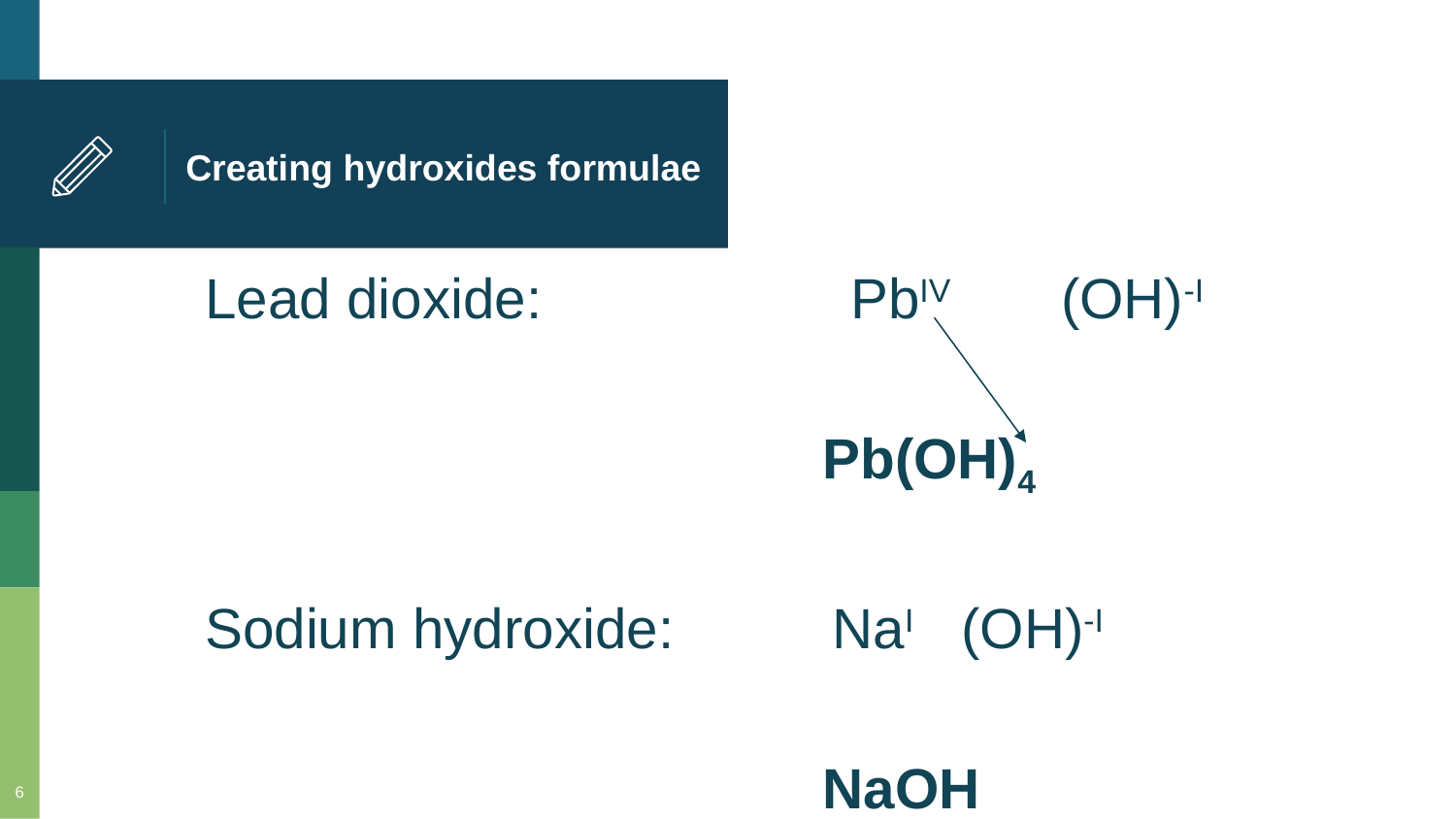

# Creating hydroxides formulae

Lead dioxide:     		    PbIV       (OH)-I

                                                                   Pb(OH)4

Sodium hydroxide:          NaI   (OH)-I

                                                                   NaOH

6